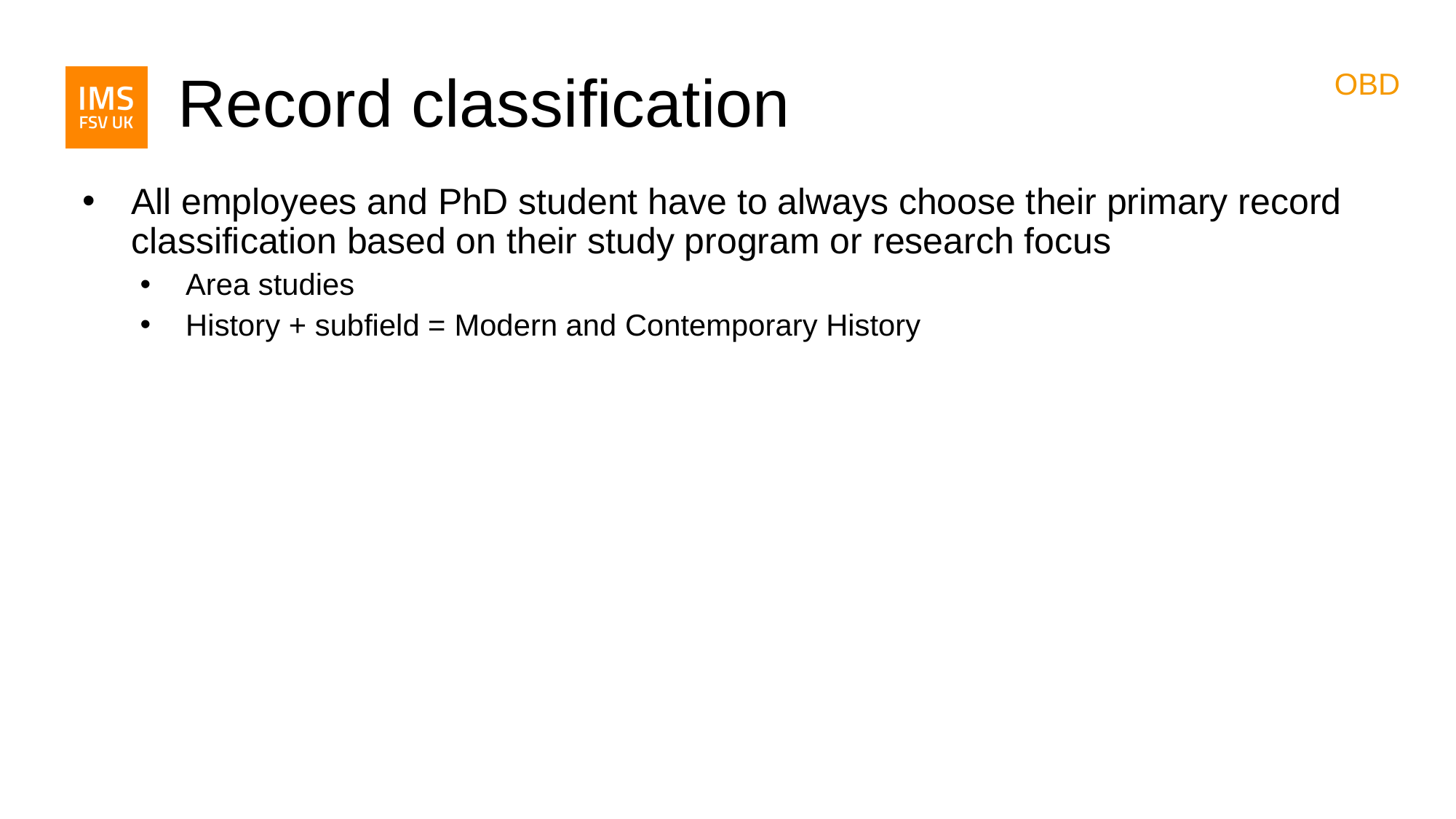

# Record classification
All employees and PhD student have to always choose their primary record classification based on their study program or research focus
Area studies
History + subfield = Modern and Contemporary History